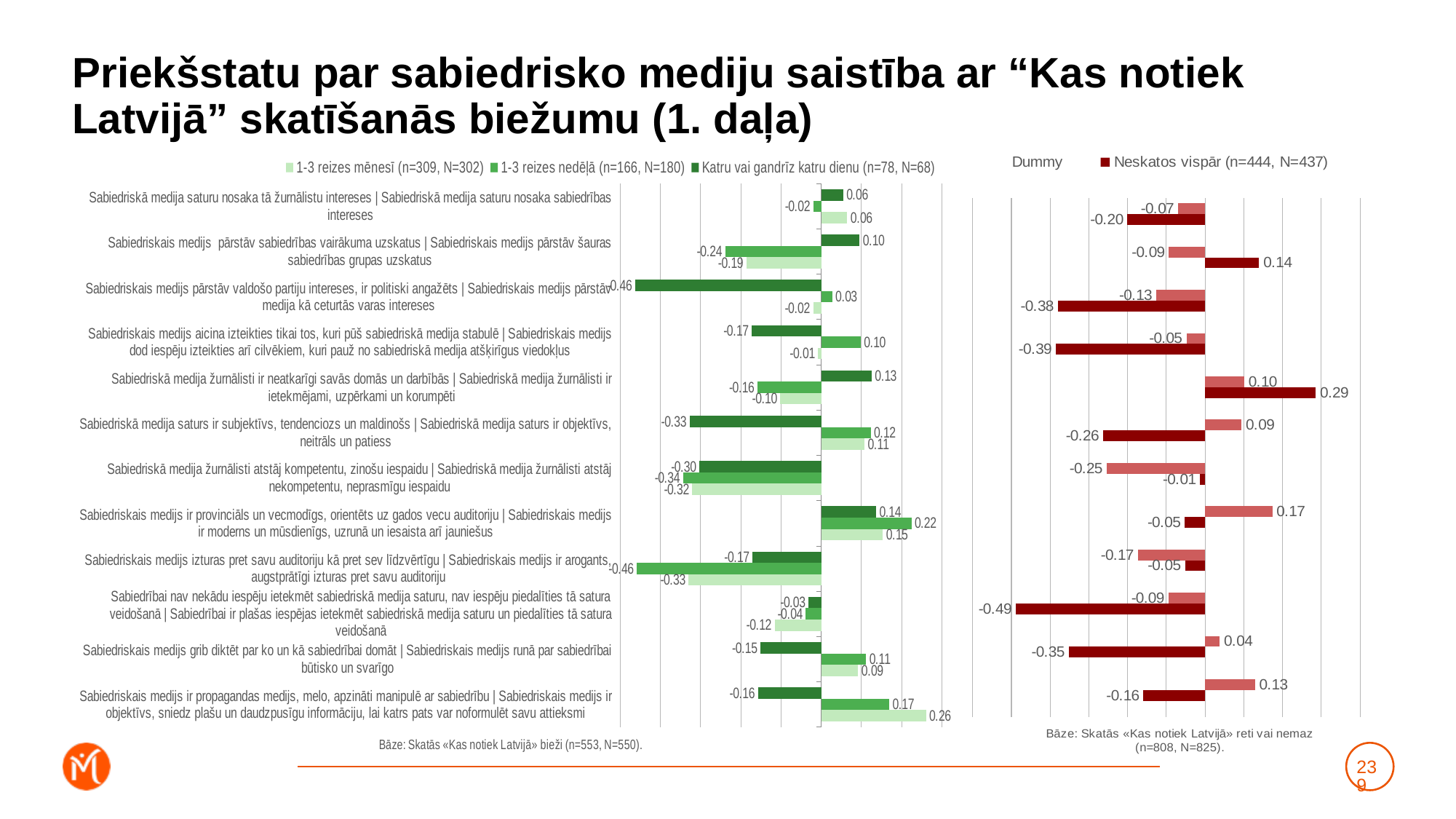

# Priekšstatu par sabiedrisko mediju saistība ar “Kas notiek Latvijā” skatīšanās biežumu (1. daļa)

### Chart

| Category | Katru vai gandrīz katru dienu (n=78, N=68) | 1-3 reizes nedēļā (n=166, N=180) | 1-3 reizes mēnesī (n=309, N=302) |
|---|---|---|---|
| Sabiedriskā medija saturu nosaka tā žurnālistu intereses | Sabiedriskā medija saturu nosaka sabiedrības intereses | 0.05502858325972968 | -0.019710447714262107 | 0.06489455060447814 |
| Sabiedriskais medijs  pārstāv sabiedrības vairākuma uzskatus | Sabiedriskais medijs pārstāv šauras sabiedrības grupas uzskatus | 0.09546039341574343 | -0.23877054242785706 | -0.18622679180804227 |
| Sabiedriskais medijs pārstāv valdošo partiju intereses, ir politiski angažēts | Sabiedriskais medijs pārstāv medija kā ceturtās varas intereses | -0.4629590919690889 | 0.027334792377402894 | -0.019925142573835063 |
| Sabiedriskais medijs aicina izteikties tikai tos, kuri pūš sabiedriskā medija stabulē | Sabiedriskais medijs dod iespēju izteikties arī cilvēkiem, kuri pauž no sabiedriskā medija atšķirīgus viedokļus | -0.17241845746709472 | 0.0985707944686091 | -0.007805041861442767 |
| Sabiedriskā medija žurnālisti ir neatkarīgi savās domās un darbībās | Sabiedriskā medija žurnālisti ir ietekmējami, uzpērkami un korumpēti | 0.12584432621654812 | -0.15839226546398297 | -0.10171582940341697 |
| Sabiedriskā medija saturs ir subjektīvs, tendenciozs un maldinošs | Sabiedriskā medija saturs ir objektīvs, neitrāls un patiess | -0.3274820035467749 | 0.1230875355807925 | 0.1079583553039203 |
| Sabiedriskā medija žurnālisti atstāj kompetentu, zinošu iespaidu | Sabiedriskā medija žurnālisti atstāj nekompetentu, neprasmīgu iespaidu | -0.30308019720631313 | -0.34351978246144427 | -0.3208770666967709 |
| Sabiedriskais medijs ir provinciāls un vecmodīgs, orientēts uz gados vecu auditoriju | Sabiedriskais medijs ir moderns un mūsdienīgs, uzrunā un iesaista arī jauniešus | 0.13668323470318933 | 0.22436507820790905 | 0.15354290325402747 |
| Sabiedriskais medijs izturas pret savu auditoriju kā pret sev līdzvērtīgu | Sabiedriskais medijs ir arogants, augstprātīgi izturas pret savu auditoriju | -0.17073633067397245 | -0.45826700806540277 | -0.32972282097150846 |
| Sabiedrībai nav nekādu iespēju ietekmēt sabiedriskā medija saturu, nav iespēju piedalīties tā satura veidošanā | Sabiedrībai ir plašas iespējas ietekmēt sabiedriskā medija saturu un piedalīties tā satura veidošanā | -0.031630155080160066 | -0.03820177097022918 | -0.11585444274368654 |
| Sabiedriskais medijs grib diktēt par ko un kā sabiedrībai domāt | Sabiedriskais medijs runā par sabiedrībai būtisko un svarīgo | -0.15102734558369185 | 0.11177066208825713 | 0.09211589901030132 |
| Sabiedriskais medijs ir propagandas medijs, melo, apzināti manipulē ar sabiedrību | Sabiedriskais medijs ir objektīvs, sniedz plašu un daudzpusīgu informāciju, lai katrs pats var noformulēt savu attieksmi | -0.15739321128417655 | 0.16966131750858224 | 0.26067613990525773 |

### Chart

| Category | Retāk (n=364, N=388) | Neskatos vispār (n=444, N=437) | Dummy |
|---|---|---|---|
| Sabiedriskā medija saturu nosaka tā žurnālistu intereses | Sabiedriskā medija saturu nosaka sabiedrības intereses | -0.06970382822428044 | -0.2002699854356203 | 0.001 |
| Sabiedriskais medijs  pārstāv sabiedrības vairākuma uzskatus | Sabiedriskais medijs pārstāv šauras sabiedrības grupas uzskatus | -0.09326245716738961 | 0.13949953646488003 | 0.001 |
| Sabiedriskais medijs pārstāv valdošo partiju intereses, ir politiski angažēts | Sabiedriskais medijs pārstāv medija kā ceturtās varas intereses | -0.12553596265286351 | -0.38004197521936794 | 0.001 |
| Sabiedriskais medijs aicina izteikties tikai tos, kuri pūš sabiedriskā medija stabulē | Sabiedriskais medijs dod iespēju izteikties arī cilvēkiem, kuri pauž no sabiedriskā medija atšķirīgus viedokļus | -0.04812817465797424 | -0.3854363763661524 | 0.001 |
| Sabiedriskā medija žurnālisti ir neatkarīgi savās domās un darbībās | Sabiedriskā medija žurnālisti ir ietekmējami, uzpērkami un korumpēti | 0.1008848003568433 | 0.28584126108313695 | 0.001 |
| Sabiedriskā medija saturs ir subjektīvs, tendenciozs un maldinošs | Sabiedriskā medija saturs ir objektīvs, neitrāls un patiess | 0.093859136216006 | -0.26331595629626126 | 0.001 |
| Sabiedriskā medija žurnālisti atstāj kompetentu, zinošu iespaidu | Sabiedriskā medija žurnālisti atstāj nekompetentu, neprasmīgu iespaidu | -0.2540536163440771 | -0.01292454767953334 | 0.001 |
| Sabiedriskais medijs ir provinciāls un vecmodīgs, orientēts uz gados vecu auditoriju | Sabiedriskais medijs ir moderns un mūsdienīgs, uzrunā un iesaista arī jauniešus | 0.17357996936319264 | -0.05227310426019296 | 0.001 |
| Sabiedriskais medijs izturas pret savu auditoriju kā pret sev līdzvērtīgu | Sabiedriskais medijs ir arogants, augstprātīgi izturas pret savu auditoriju | -0.17318558360967695 | -0.051857251136285684 | 0.001 |
| Sabiedrībai nav nekādu iespēju ietekmēt sabiedriskā medija saturu, nav iespēju piedalīties tā satura veidošanā | Sabiedrībai ir plašas iespējas ietekmēt sabiedriskā medija saturu un piedalīties tā satura veidošanā | -0.09408792177885174 | -0.48892379271837383 | 0.001 |
| Sabiedriskais medijs grib diktēt par ko un kā sabiedrībai domāt | Sabiedriskais medijs runā par sabiedrībai būtisko un svarīgo | 0.037514248254281686 | -0.35177471279889516 | 0.001 |
| Sabiedriskais medijs ir propagandas medijs, melo, apzināti manipulē ar sabiedrību | Sabiedriskais medijs ir objektīvs, sniedz plašu un daudzpusīgu informāciju, lai katrs pats var noformulēt savu attieksmi | 0.12881379682624303 | -0.15902640778274846 | 0.001 |
239